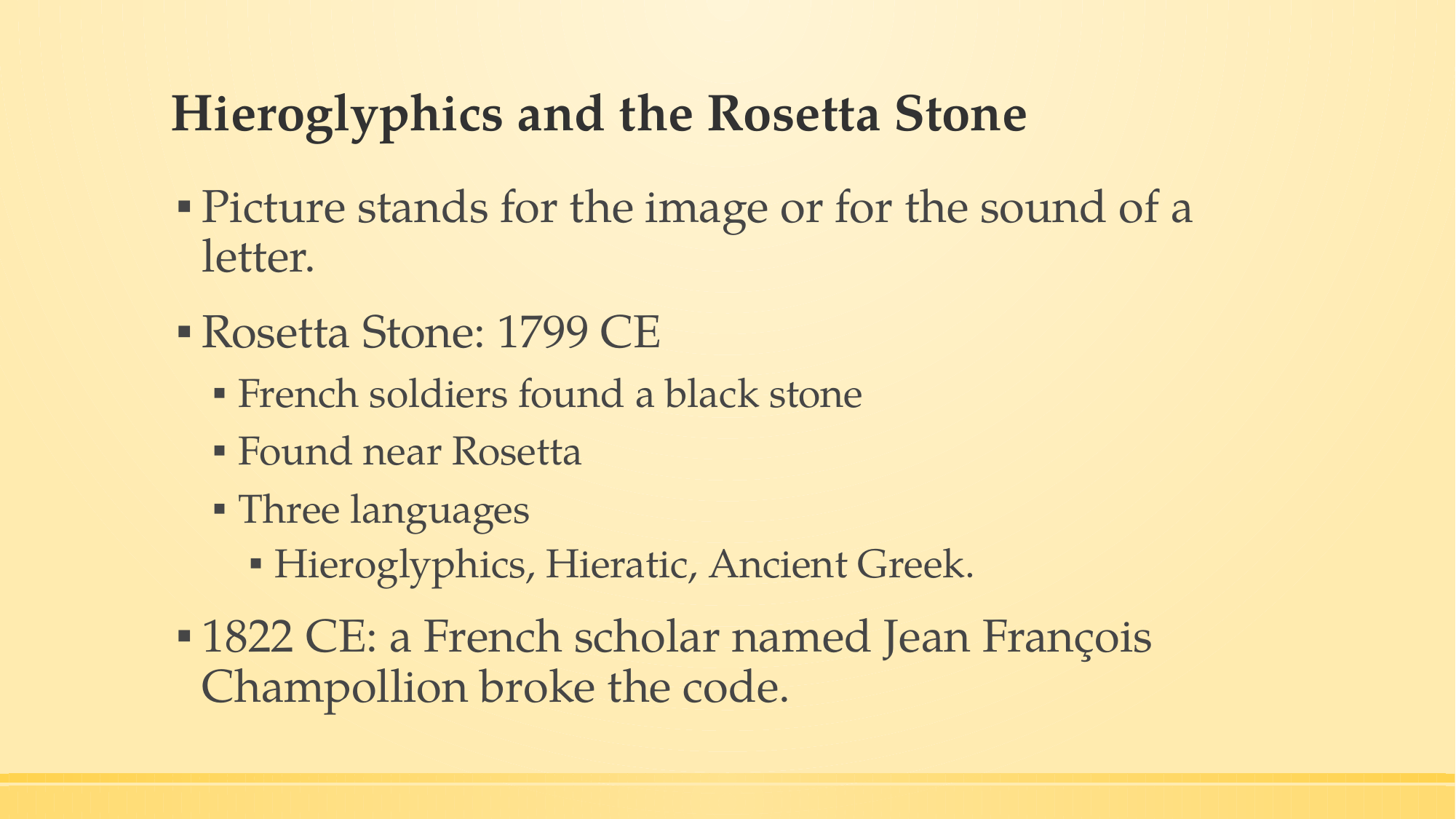

# Hieroglyphics and the Rosetta Stone
Picture stands for the image or for the sound of a letter.
Rosetta Stone: 1799 CE
French soldiers found a black stone
Found near Rosetta
Three languages
Hieroglyphics, Hieratic, Ancient Greek.
1822 CE: a French scholar named Jean François Champollion broke the code.